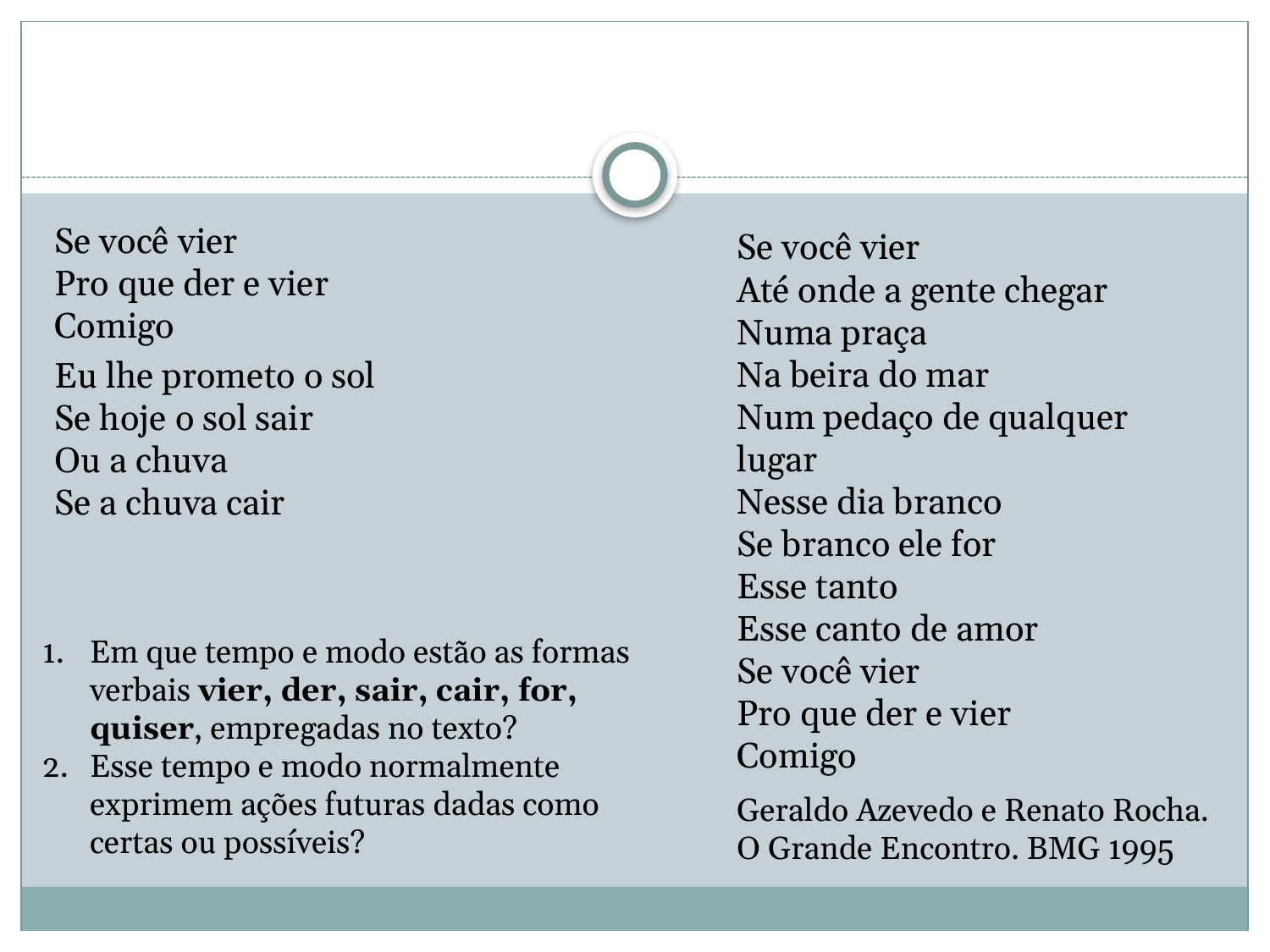

#
Se você vier
Pro que der e vier
Comigo
Eu lhe prometo o sol
Se hoje o sol sair
Ou a chuva
Se a chuva cair

Se você vier
Até onde a gente chegar
Numa praça
Na beira do mar
Num pedaço de qualquer lugar
Nesse dia branco
Se branco ele for
Esse tanto
Esse canto de amor
Se você vier
Pro que der e vier
Comigo
Em que tempo e modo estão as formas verbais vier, der, sair, cair, for, quiser, empregadas no texto?
Esse tempo e modo normalmente exprimem ações futuras dadas como certas ou possíveis?
Geraldo Azevedo e Renato Rocha. O Grande Encontro. BMG 1995